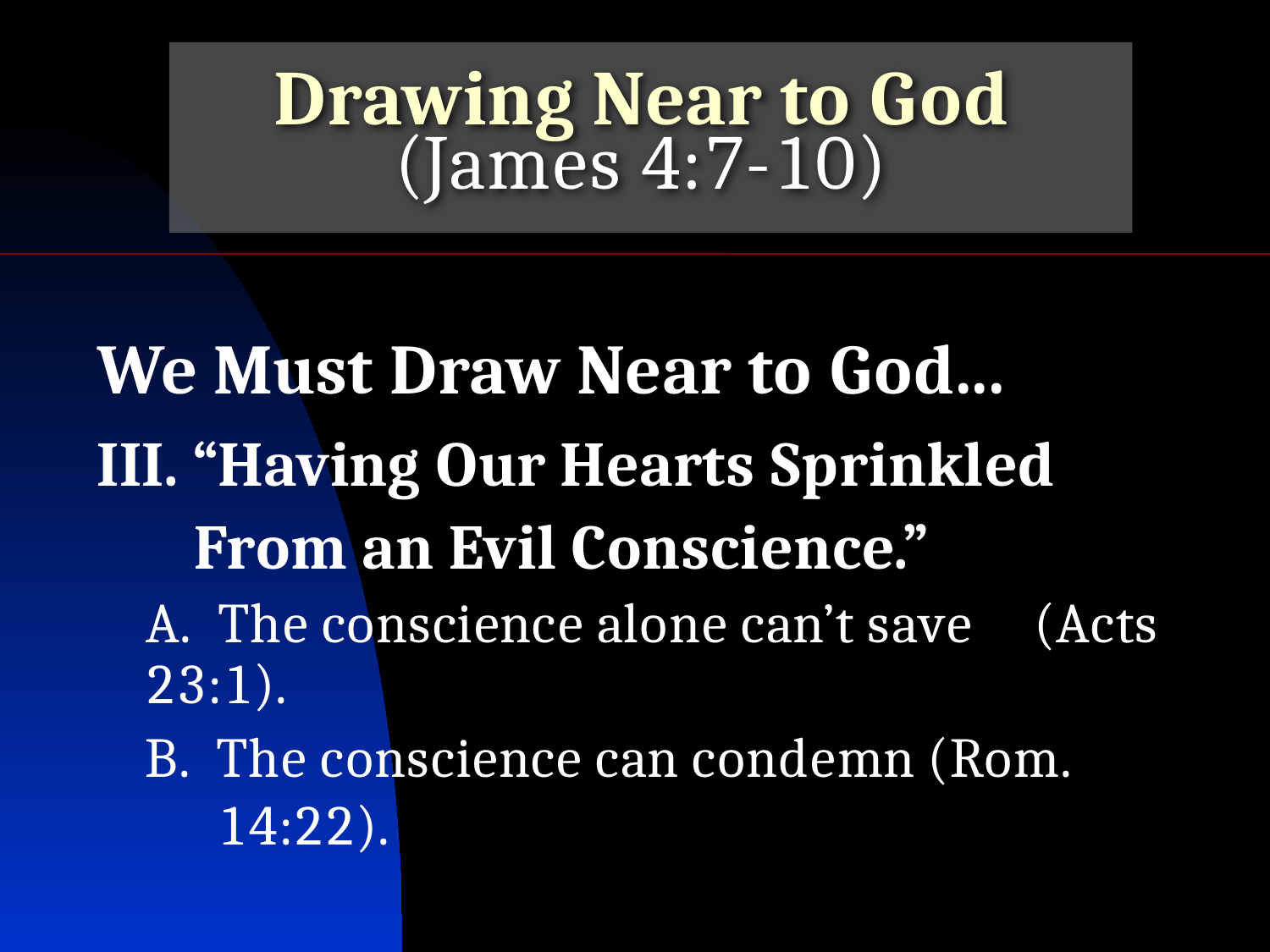

# Drawing Near to God (James 4:7-10)

We Must Draw Near to God...
III. “Having Our Hearts Sprinkled From an Evil Conscience.”
	A.  The conscience alone can’t save 	(Acts 23:1).
B.  The conscience can condemn (Rom. 14:22).